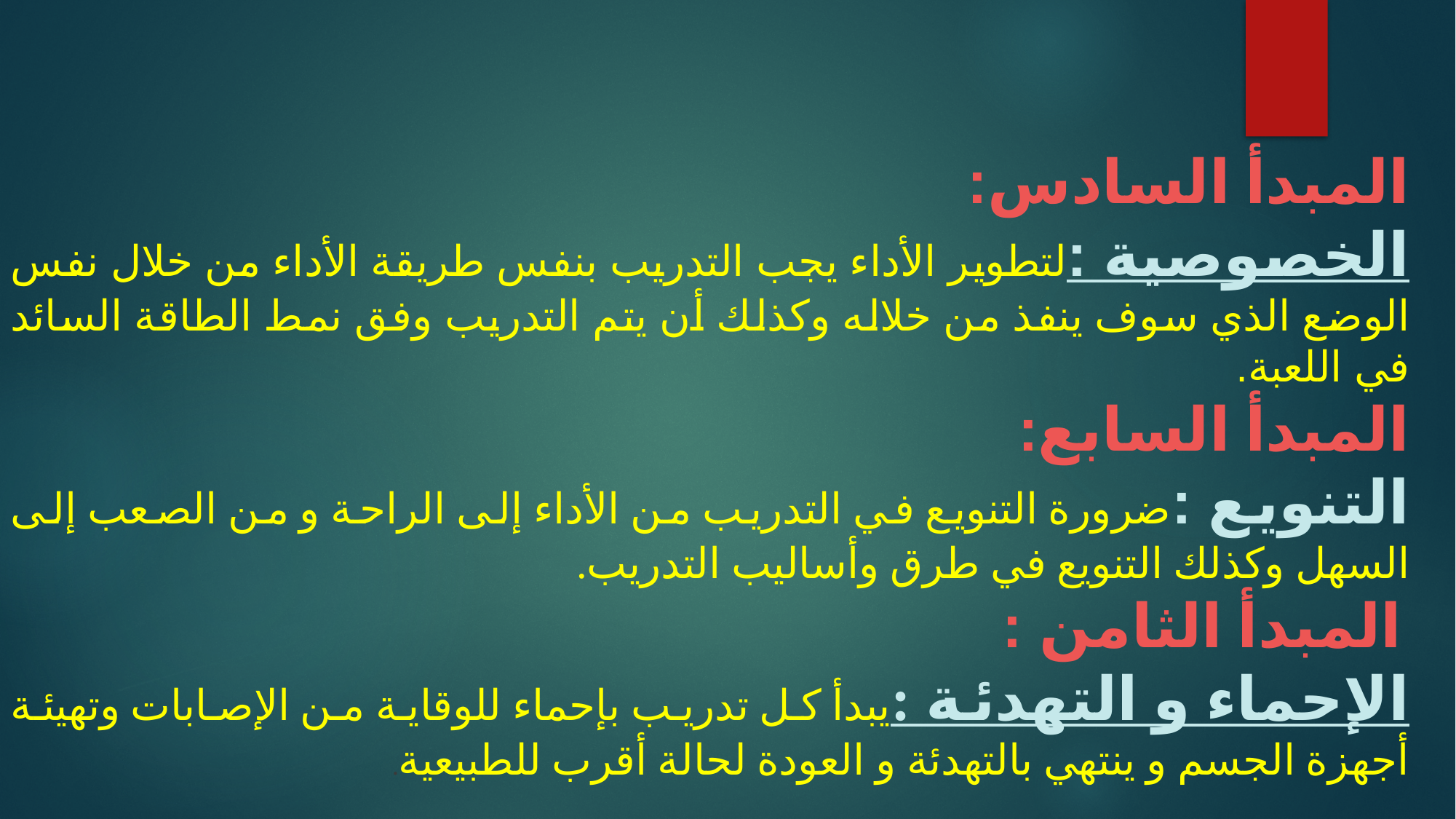

المبدأ السادس:
الخصوصية :لتطوير الأداء يجب التدريب بنفس طريقة الأداء من خلال نفس الوضع الذي سوف ينفذ من خلاله وكذلك أن يتم التدريب وفق نمط الطاقة السائد في اللعبة.
المبدأ السابع:
التنويع :ضرورة التنويع في التدريب من الأداء إلى الراحة و من الصعب إلى السهل وكذلك التنويع في طرق وأساليب التدريب.
 المبدأ الثامن :
الإحماء و التهدئة :يبدأ كل تدريب بإحماء للوقاية من الإصابات وتهيئة أجهزة الجسم و ينتهي بالتهدئة و العودة لحالة أقرب للطبيعية.